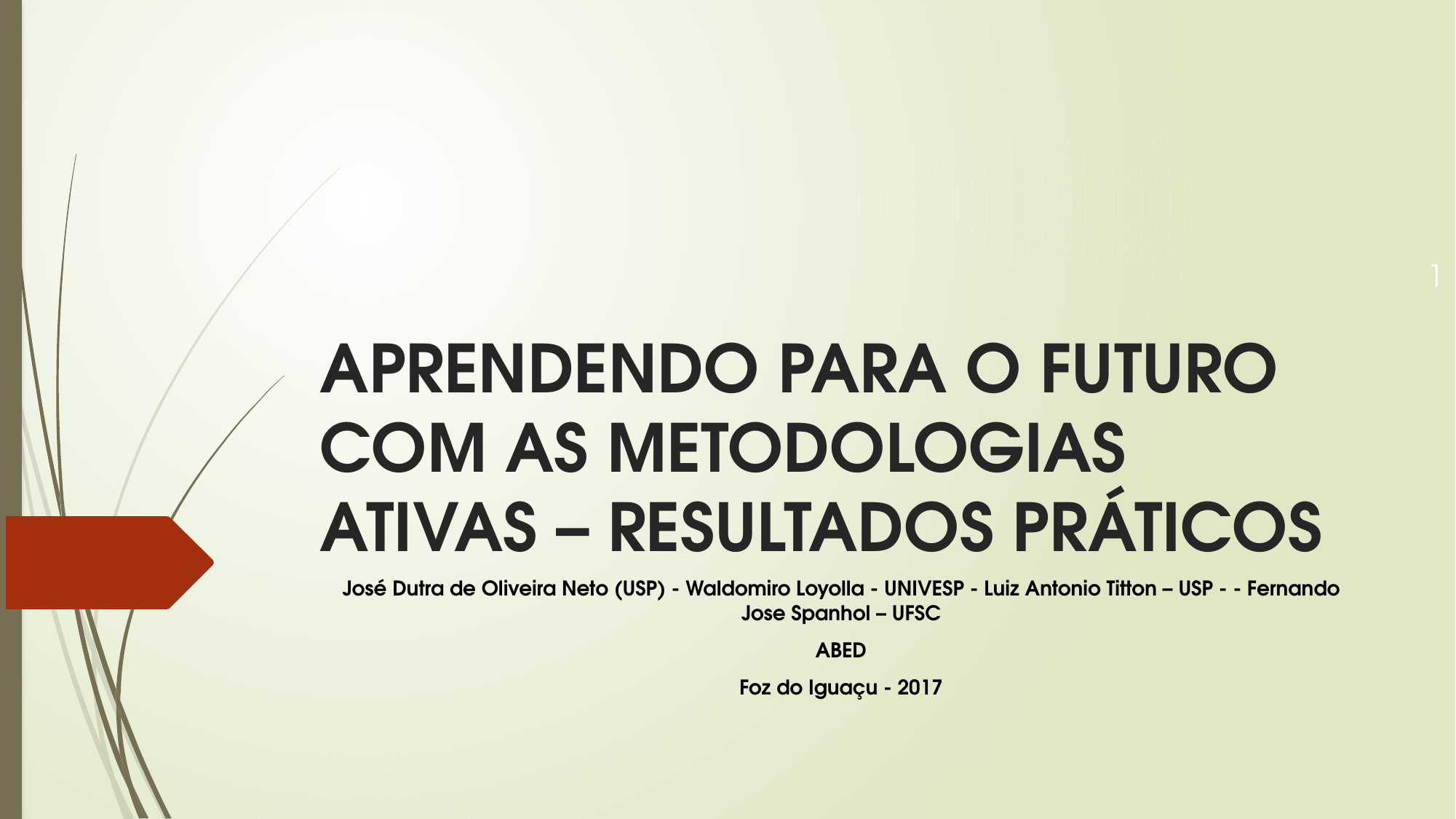

1
# APRENDENDO PARA O FUTURO COM AS METODOLOGIAS ATIVAS – RESULTADOS PRÁTICOS
José Dutra de Oliveira Neto (USP) - Waldomiro Loyolla - UNIVESP - Luiz Antonio Titton – USP - - Fernando Jose Spanhol – UFSC
ABED
Foz do Iguaçu - 2017